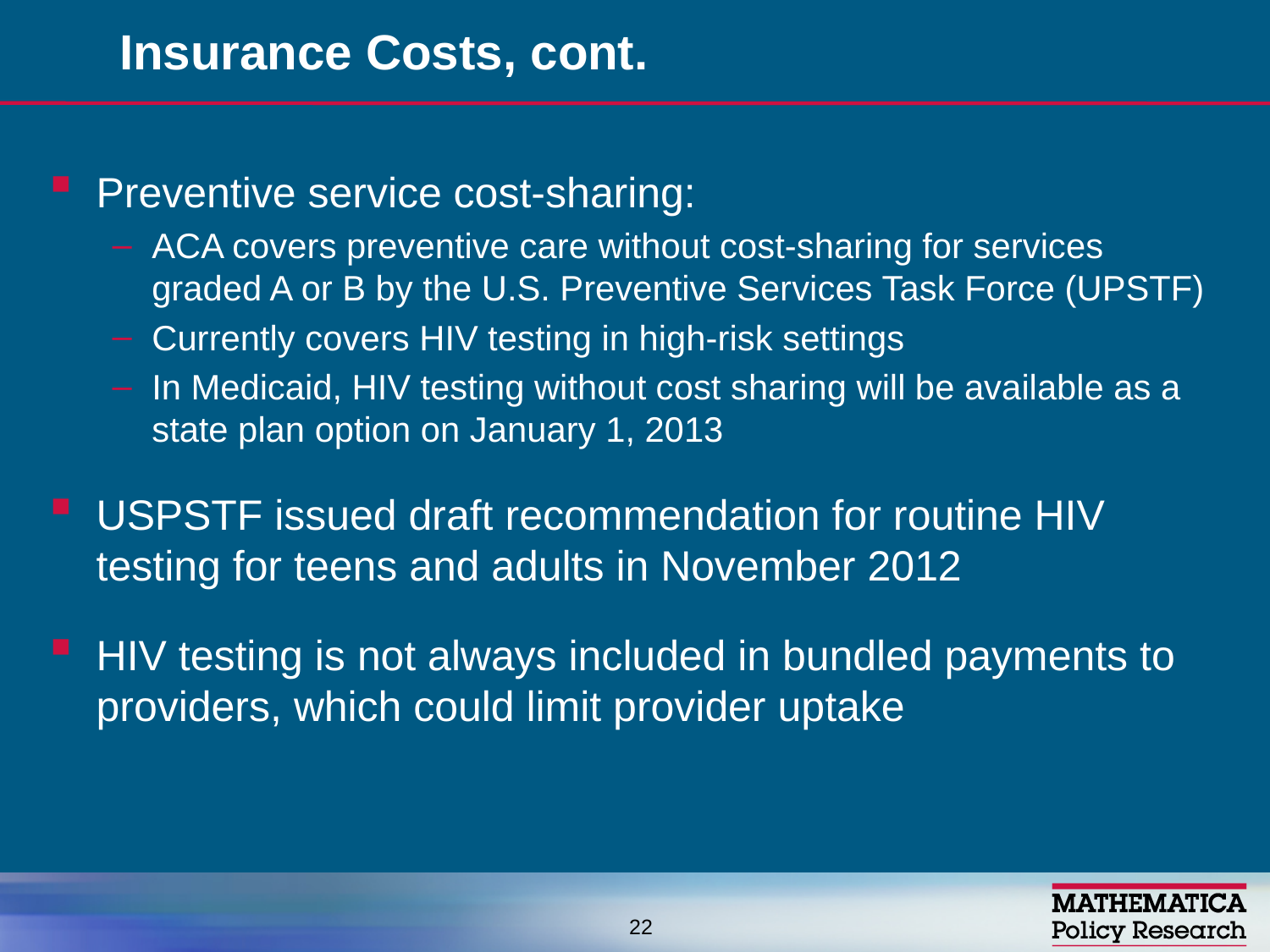

# Insurance Costs, cont.
Preventive service cost-sharing:
ACA covers preventive care without cost-sharing for services graded A or B by the U.S. Preventive Services Task Force (UPSTF)
Currently covers HIV testing in high-risk settings
In Medicaid, HIV testing without cost sharing will be available as a state plan option on January 1, 2013
USPSTF issued draft recommendation for routine HIV testing for teens and adults in November 2012
HIV testing is not always included in bundled payments to providers, which could limit provider uptake

22